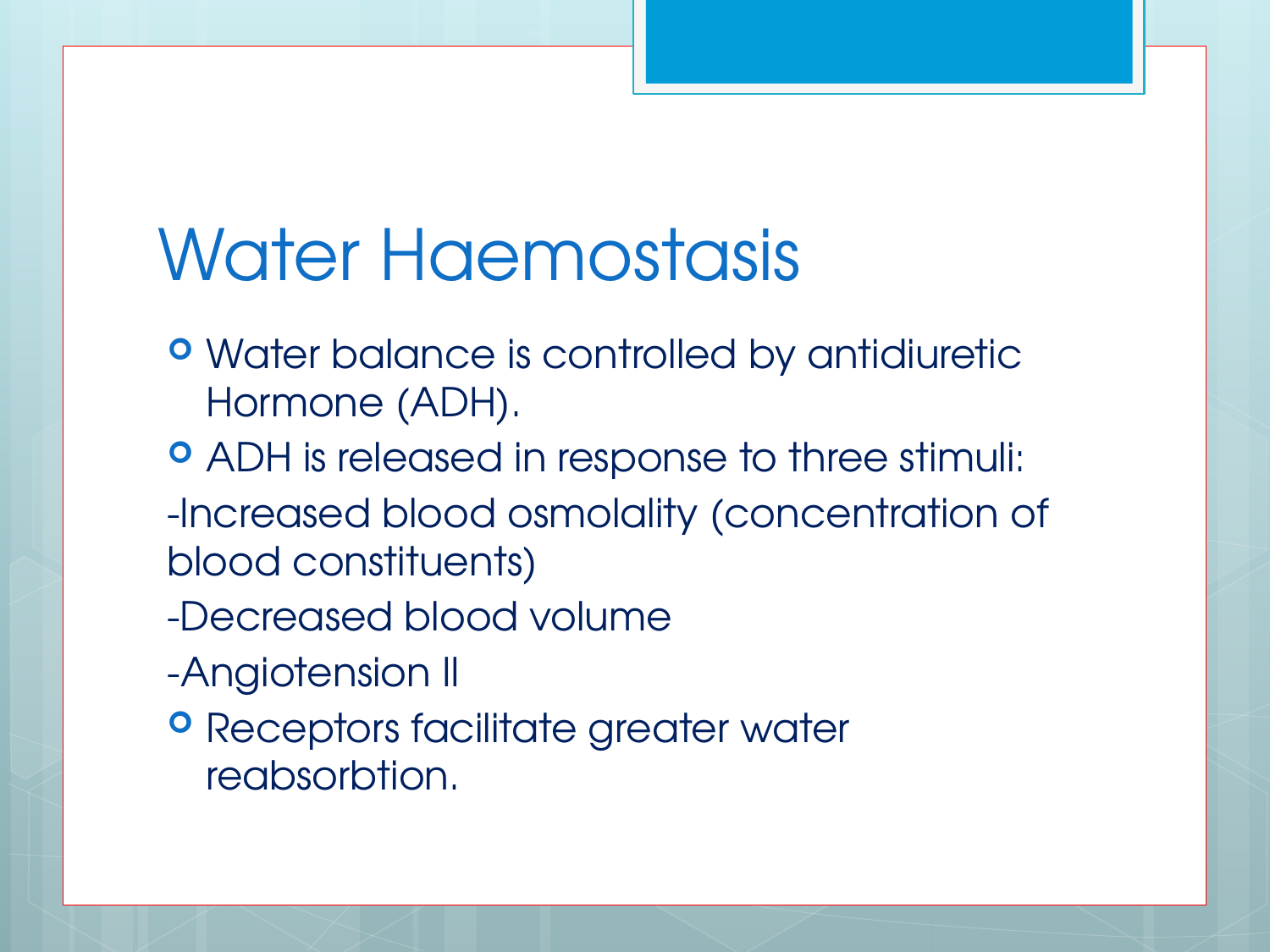

# Water Haemostasis
Water balance is controlled by antidiuretic Hormone (ADH).
ADH is released in response to three stimuli:
-Increased blood osmolality (concentration of blood constituents)
-Decreased blood volume
-Angiotension II
Receptors facilitate greater water reabsorbtion.